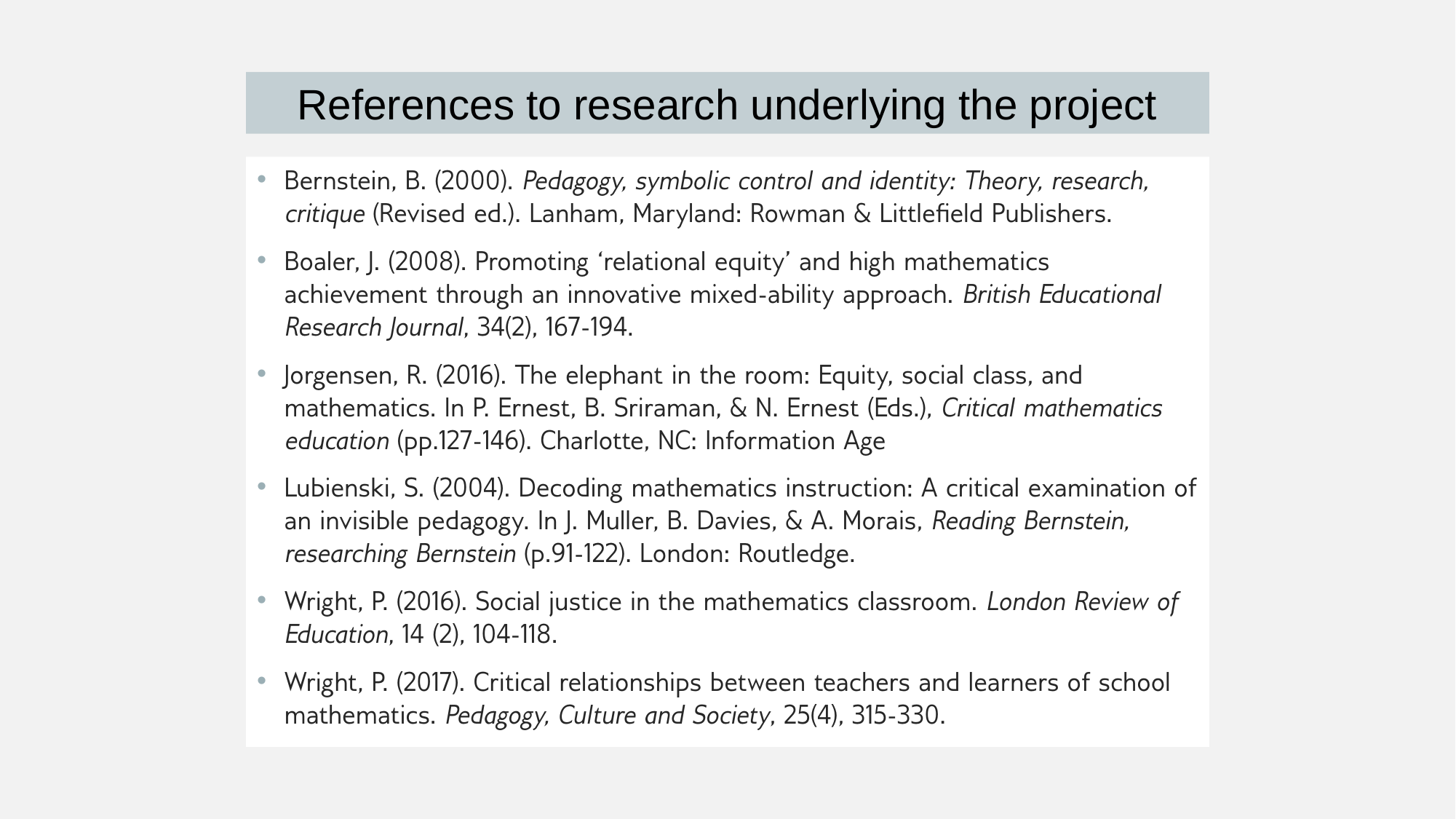

References to research underlying the project
Bernstein, B. (2000). Pedagogy, symbolic control and identity: Theory, research, critique (Revised ed.). Lanham, Maryland: Rowman & Littlefield Publishers.
Boaler, J. (2008). Promoting ‘relational equity’ and high mathematics achievement through an innovative mixed-ability approach. British Educational Research Journal, 34(2), 167-194.
Jorgensen, R. (2016). The elephant in the room: Equity, social class, and mathematics. In P. Ernest, B. Sriraman, & N. Ernest (Eds.), Critical mathematics education (pp.127-146). Charlotte, NC: Information Age
Lubienski, S. (2004). Decoding mathematics instruction: A critical examination of an invisible pedagogy. In J. Muller, B. Davies, & A. Morais, Reading Bernstein, researching Bernstein (p.91-122). London: Routledge.
Wright, P. (2016). Social justice in the mathematics classroom. London Review of Education, 14 (2), 104-118.
Wright, P. (2017). Critical relationships between teachers and learners of school mathematics. Pedagogy, Culture and Society, 25(4), 315-330.